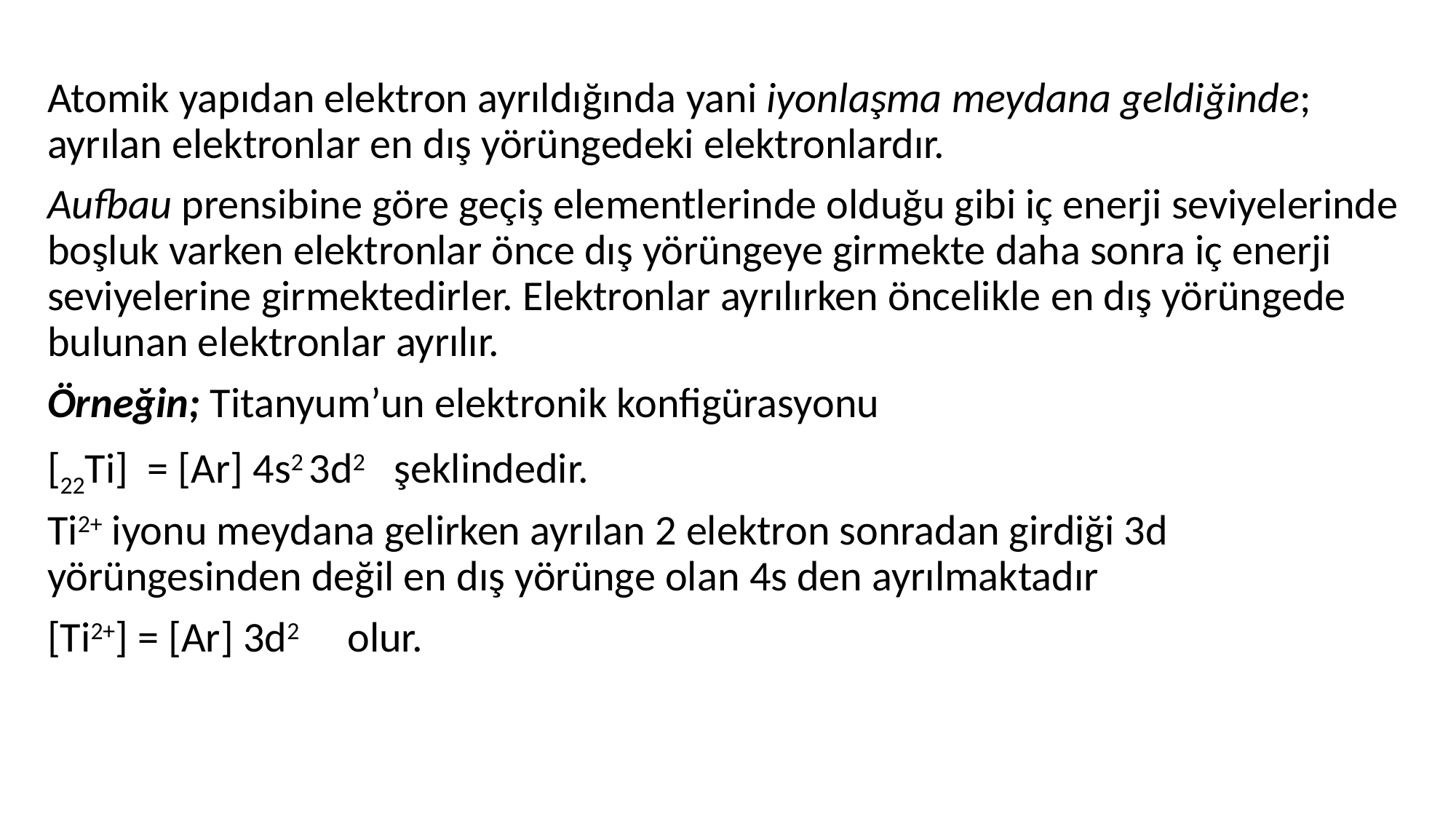

Atomik yapıdan elektron ayrıldığında yani iyonlaşma meydana geldiğinde; ayrılan elektronlar en dış yörüngedeki elektronlardır.
Aufbau prensibine göre geçiş elementlerinde olduğu gibi iç enerji seviyelerinde boşluk varken elektronlar önce dış yörüngeye girmekte daha sonra iç enerji seviyelerine girmektedirler. Elektronlar ayrılırken öncelikle en dış yörüngede bulunan elektronlar ayrılır.
Örneğin; Titanyum’un elektronik konfigürasyonu
[22Ti]  = [Ar] 4s2 3d2   şeklindedir.
Ti2+ iyonu meydana gelirken ayrılan 2 elektron sonradan girdiği 3d yörüngesinden değil en dış yörünge olan 4s den ayrılmaktadır
[Ti2+] = [Ar] 3d2     olur.